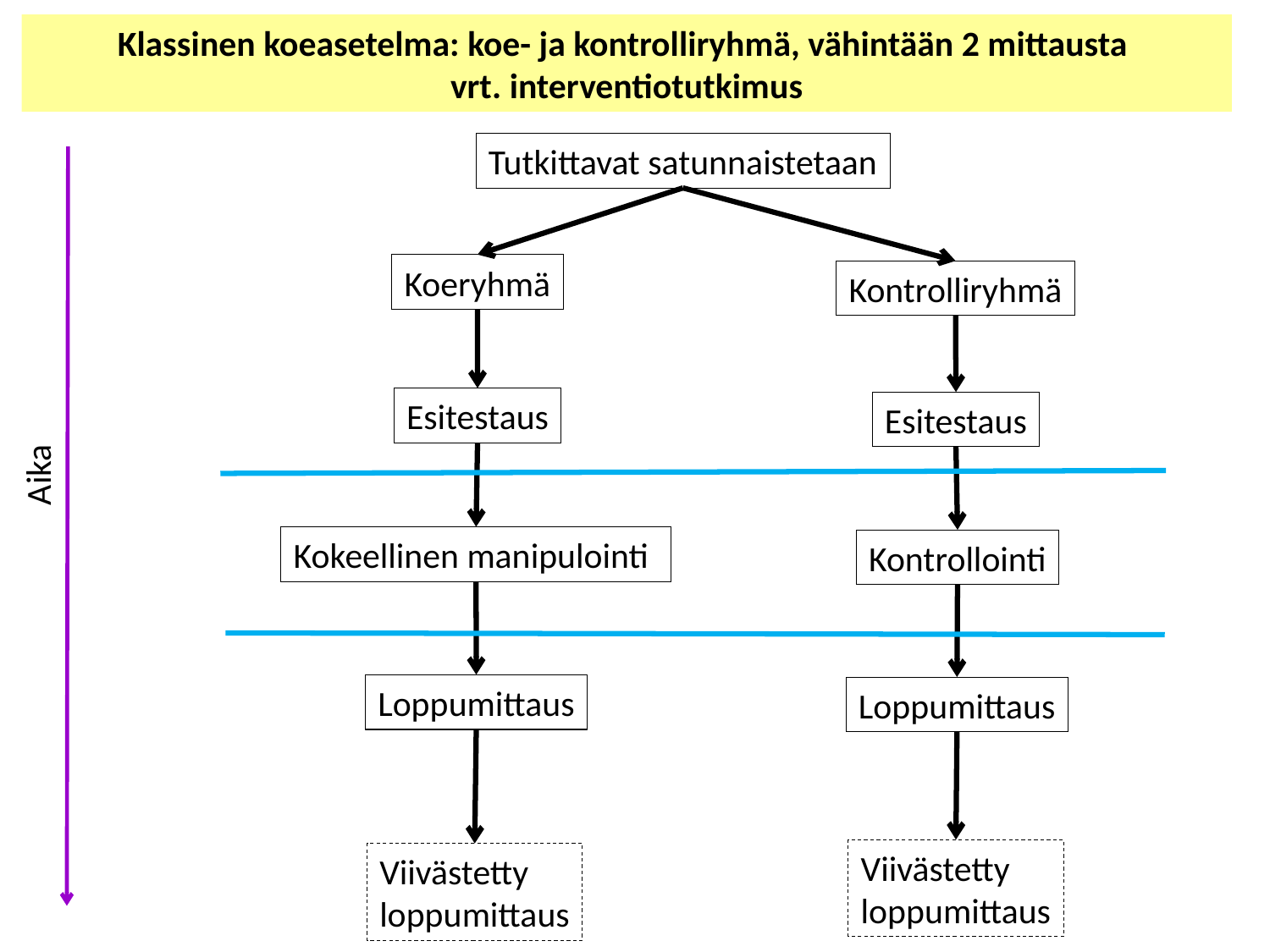

Klassinen koeasetelma: koe- ja kontrolliryhmä, vähintään 2 mittausta
vrt. interventiotutkimus
Tutkittavat satunnaistetaan
Koeryhmä
Kontrolliryhmä
Esitestaus
Esitestaus
Aika
Kokeellinen manipulointi
Kontrollointi
Loppumittaus
Loppumittaus
Viivästetty
loppumittaus
Viivästetty
loppumittaus